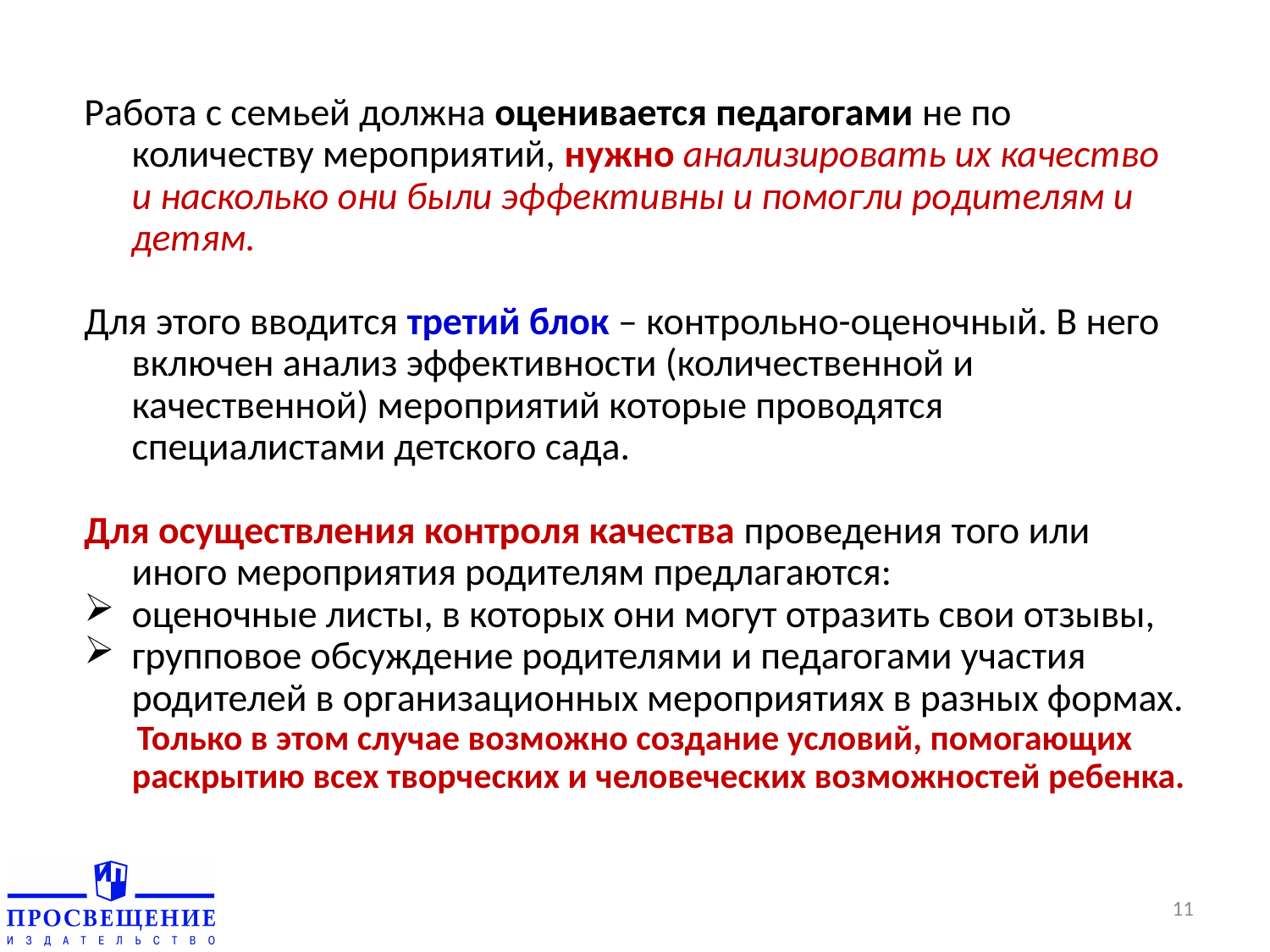

Работа с семьей должна оценивается педагогами не по количеству мероприятий, нужно анализировать их качество и насколько они были эффективны и помогли родителям и детям.

Для этого вводится третий блок – контрольно-оценочный. В него включен анализ эффективности (количественной и качественной) мероприятий которые проводятся специалистами детского сада.

Для осуществления контроля качества проведения того или иного мероприятия родителям предлагаются:
оценочные листы, в которых они могут отразить свои отзывы,
групповое обсуждение родителями и педагогами участия родителей в организационных мероприятиях в разных формах.
Только в этом случае возможно создание условий, помогающих раскрытию всех творческих и человеческих возможностей ребенка.
11